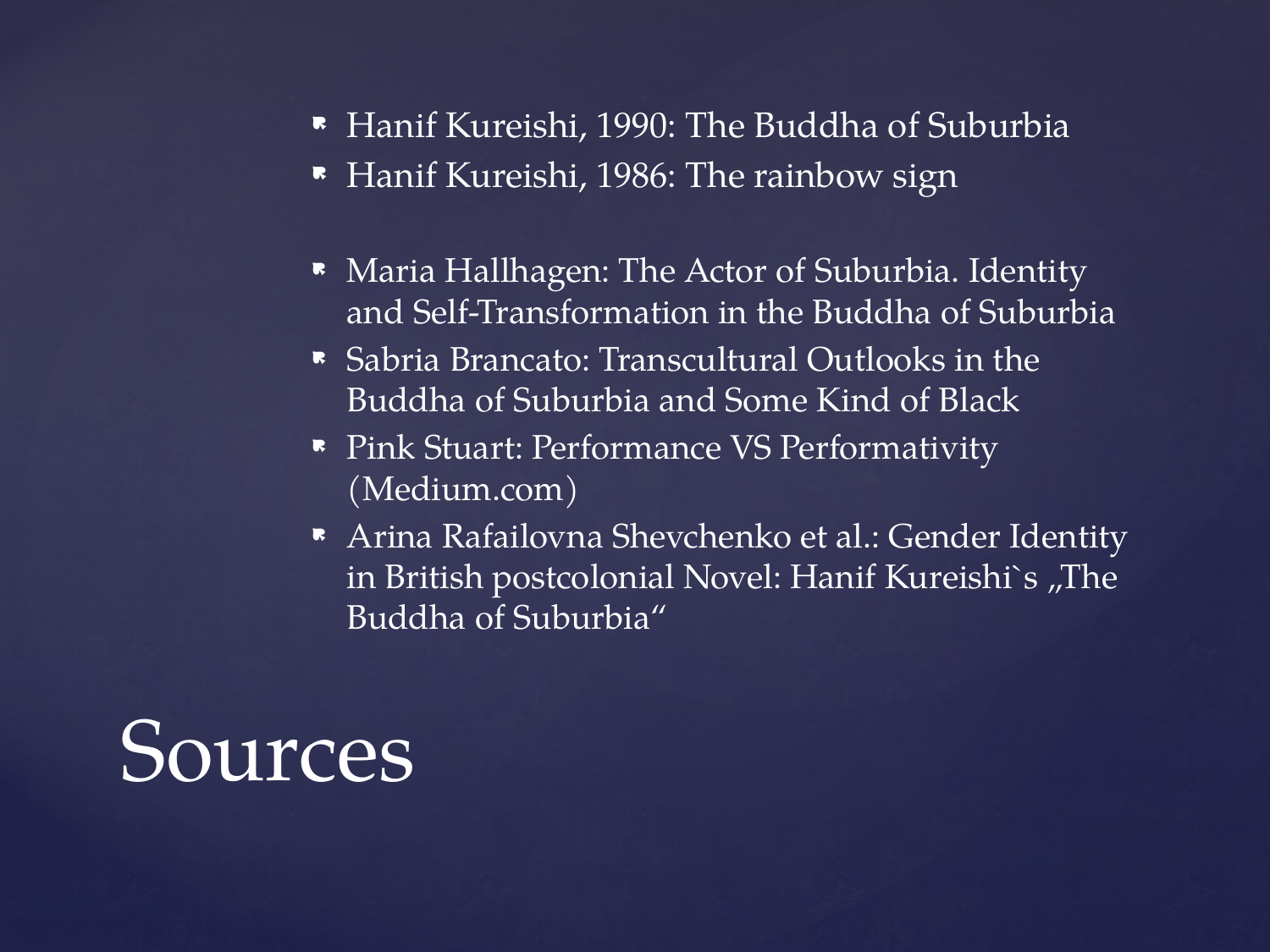

Hanif Kureishi, 1990: The Buddha of Suburbia
Hanif Kureishi, 1986: The rainbow sign

Maria Hallhagen: The Actor of Suburbia. Identity and Self-Transformation in the Buddha of Suburbia
Sabria Brancato: Transcultural Outlooks in the Buddha of Suburbia and Some Kind of Black
Pink Stuart: Performance VS Performativity (Medium.com)
Arina Rafailovna Shevchenko et al.: Gender Identity in British postcolonial Novel: Hanif Kureishi`s „The Buddha of Suburbia“

# Sources